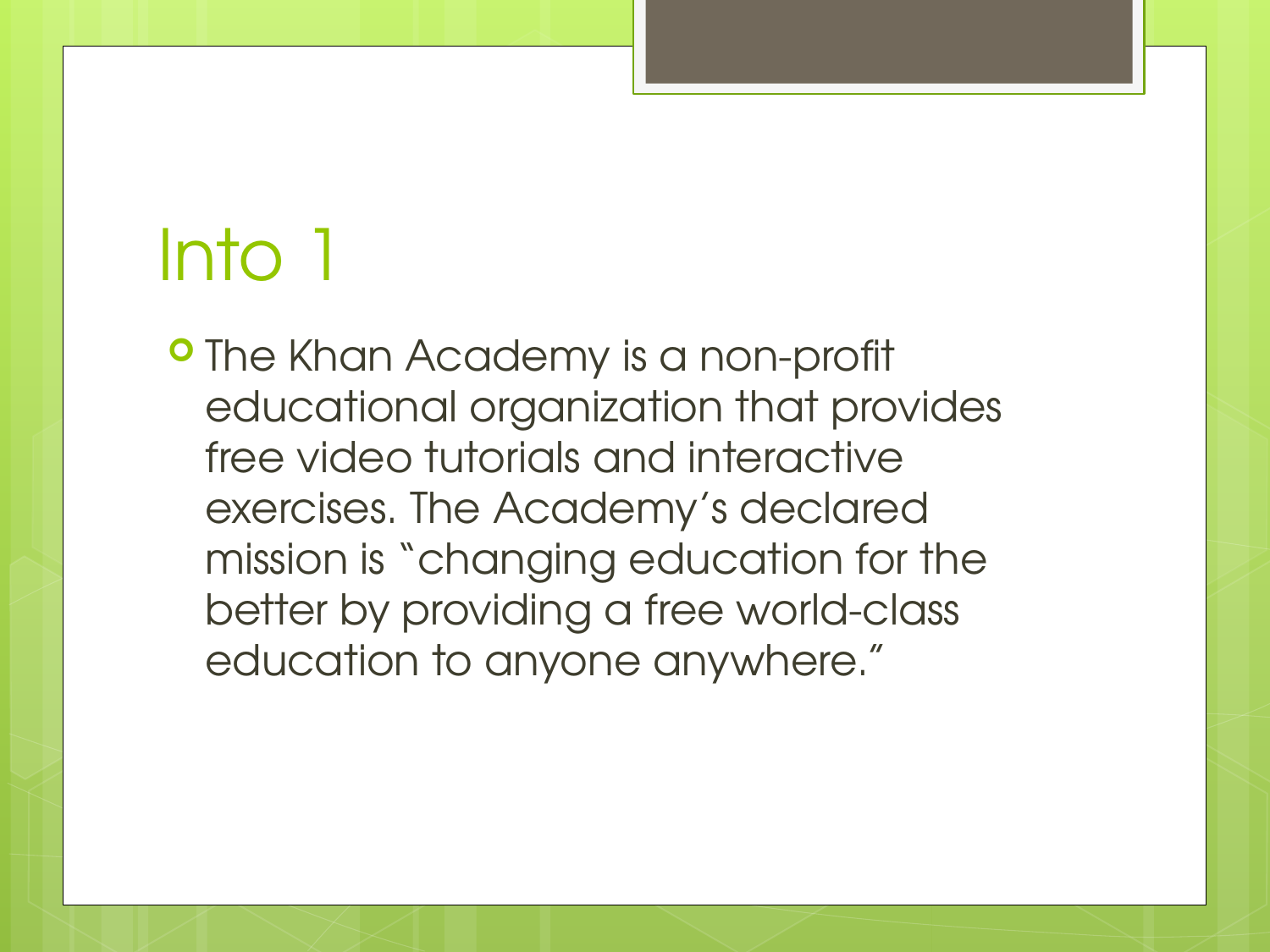

# Into 1
The Khan Academy is a non-profit educational organization that provides free video tutorials and interactive exercises. The Academy’s declared mission is “changing education for the better by providing a free world-class education to anyone anywhere.”